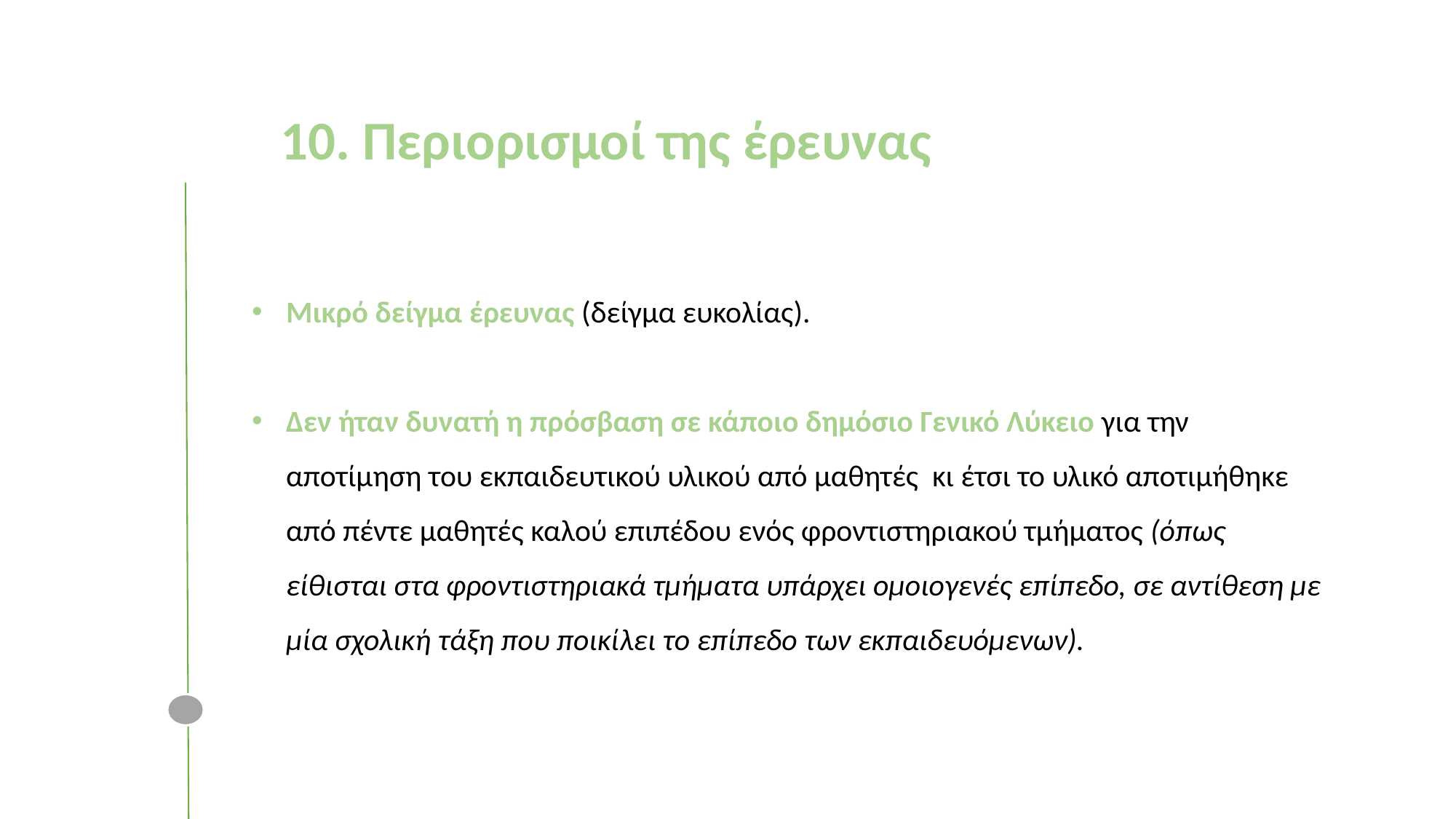

10. Περιορισμοί της έρευνας

Μικρό δείγμα έρευνας (δείγμα ευκολίας).

Δεν ήταν δυνατή η πρόσβαση σε κάποιο δημόσιο Γενικό Λύκειο για την αποτίμηση του εκπαιδευτικού υλικού από μαθητές  κι έτσι το υλικό αποτιμήθηκε από πέντε μαθητές καλού επιπέδου ενός φροντιστηριακού τμήματος (όπως είθισται στα φροντιστηριακά τμήματα υπάρχει ομοιογενές επίπεδο, σε αντίθεση με μία σχολική τάξη που ποικίλει το επίπεδο των εκπαιδευόμενων).